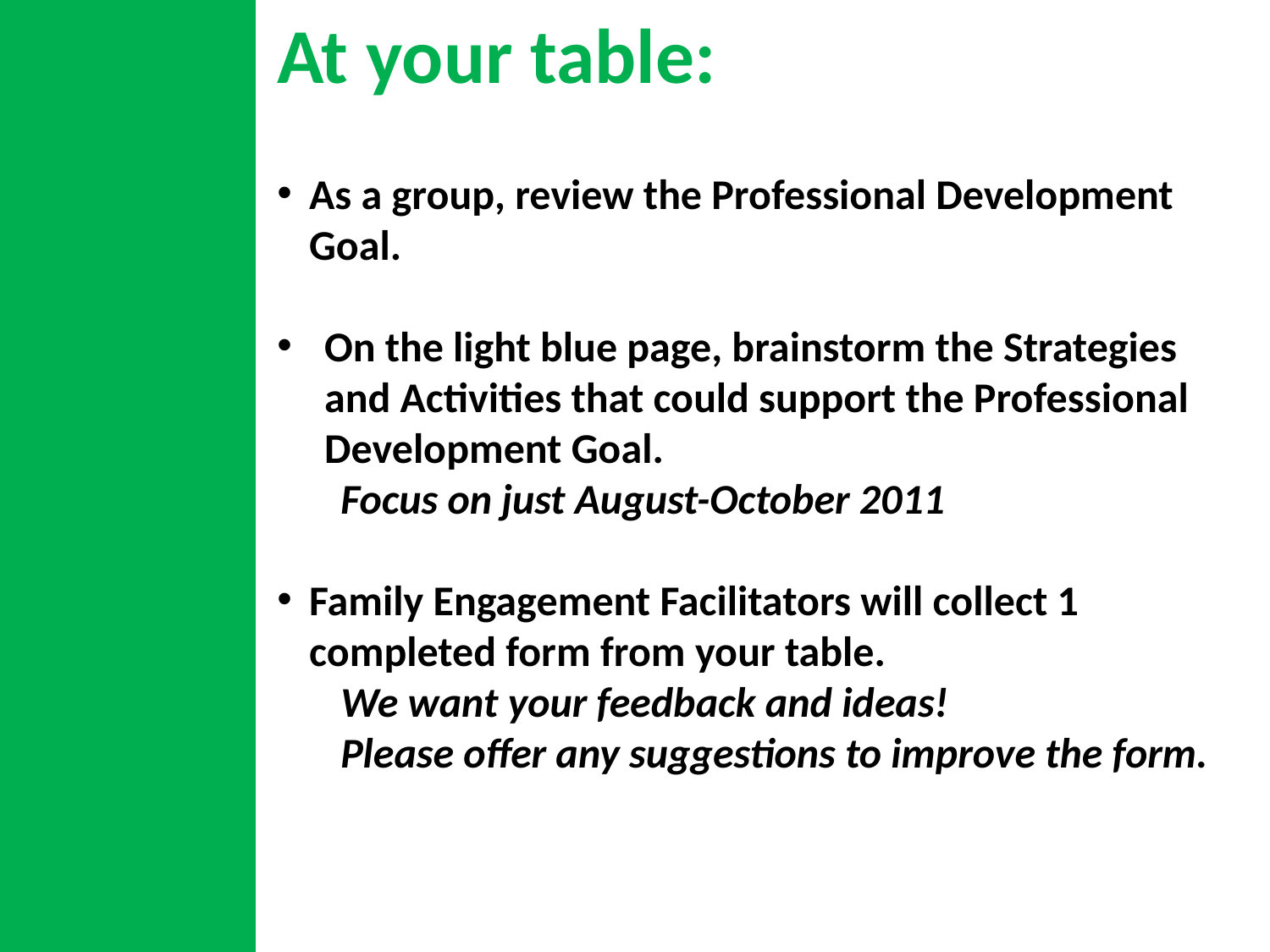

At your table:

As a group, review the Professional Development Goal.

On the light blue page, brainstorm the Strategies and Activities that could support the Professional Development Goal.
Focus on just August-October 2011

Family Engagement Facilitators will collect 1 completed form from your table.
We want your feedback and ideas!
Please offer any suggestions to improve the form.